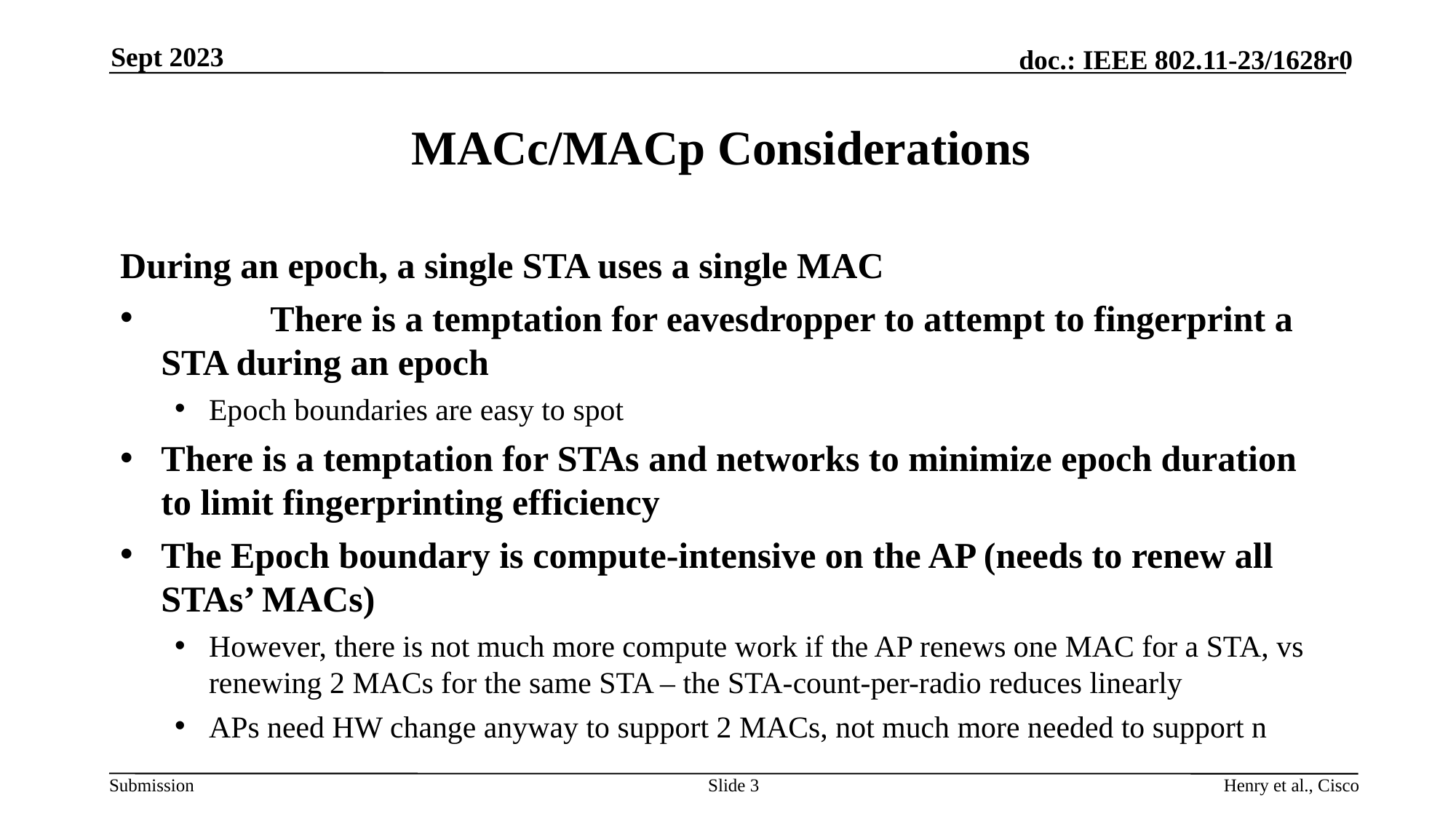

Sept 2023
# MACc/MACp Considerations
During an epoch, a single STA uses a single MAC
	There is a temptation for eavesdropper to attempt to fingerprint a STA during an epoch
Epoch boundaries are easy to spot
There is a temptation for STAs and networks to minimize epoch duration to limit fingerprinting efficiency
The Epoch boundary is compute-intensive on the AP (needs to renew all STAs’ MACs)
However, there is not much more compute work if the AP renews one MAC for a STA, vs renewing 2 MACs for the same STA – the STA-count-per-radio reduces linearly
APs need HW change anyway to support 2 MACs, not much more needed to support n
Slide 3
Henry et al., Cisco